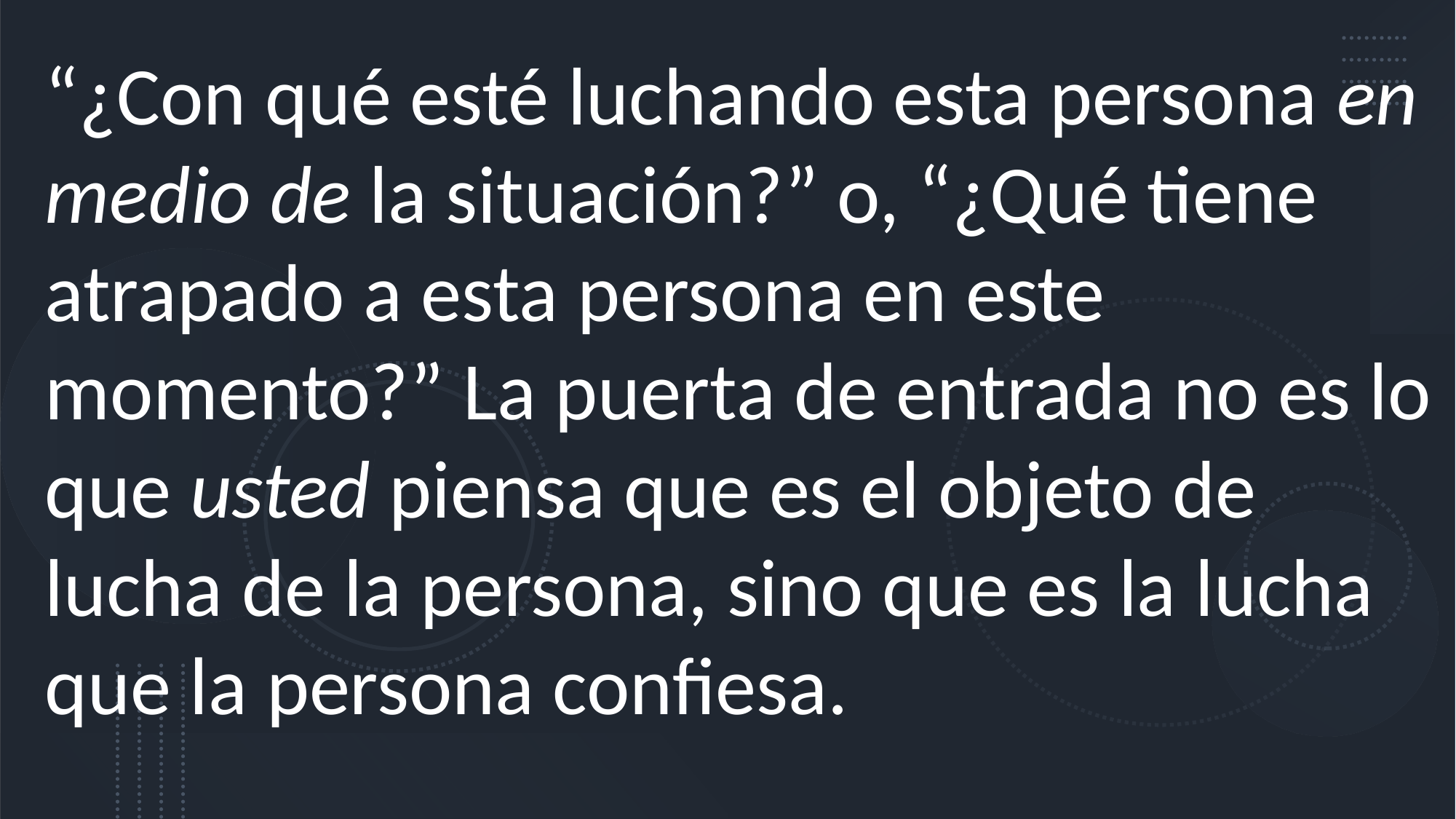

“¿Con qué esté luchando esta persona en medio de la situación?” o, “¿Qué tiene atrapado a esta persona en este momento?” La puerta de entrada no es lo que usted piensa que es el objeto de lucha de la persona, sino que es la lucha que la persona confiesa.